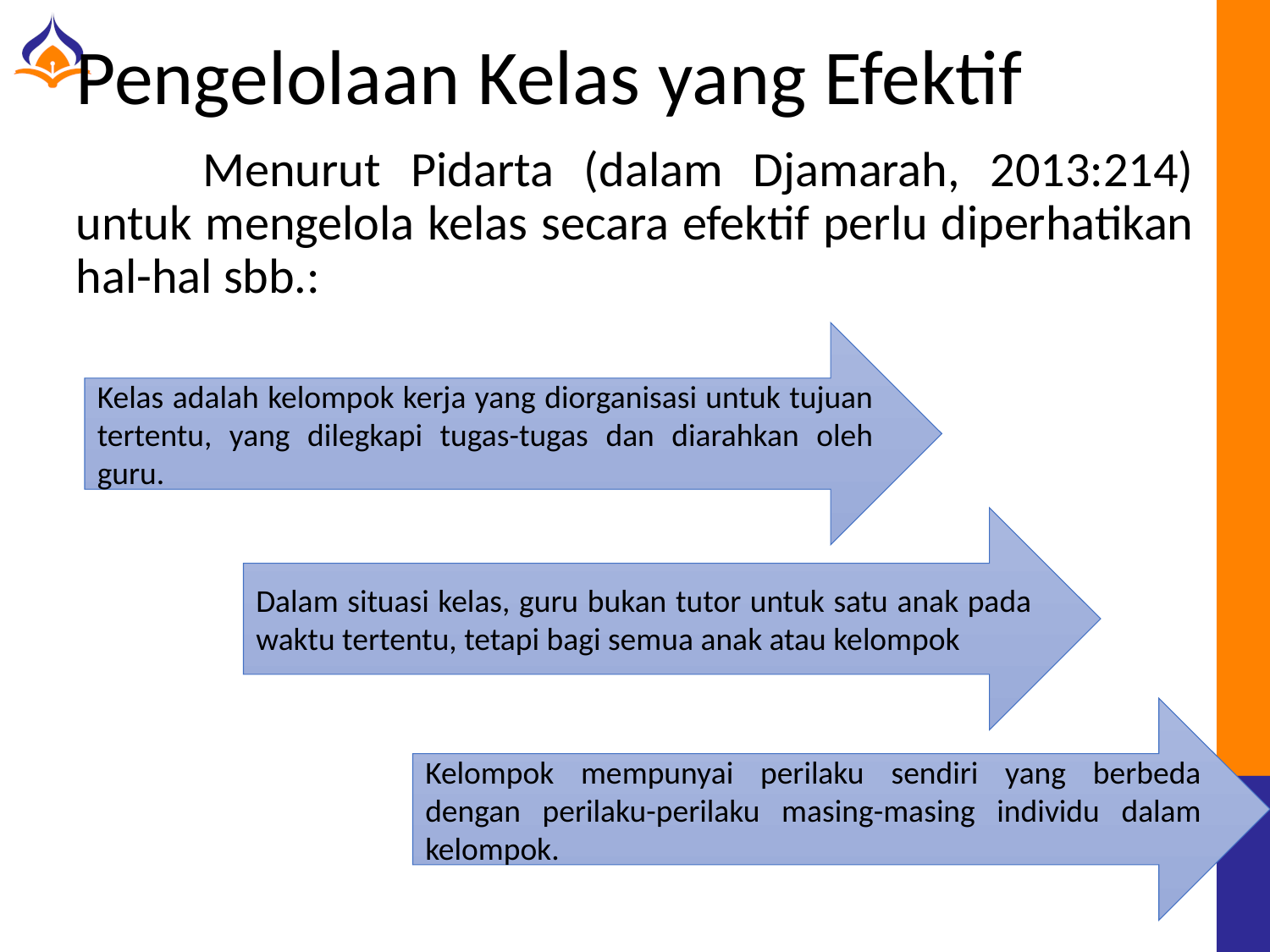

# Pengelolaan Kelas yang Efektif
	Menurut Pidarta (dalam Djamarah, 2013:214) untuk mengelola kelas secara efektif perlu diperhatikan hal-hal sbb.:

Kelas adalah kelompok kerja yang diorganisasi untuk tujuan tertentu, yang dilegkapi tugas-tugas dan diarahkan oleh guru.
Dalam situasi kelas, guru bukan tutor untuk satu anak pada waktu tertentu, tetapi bagi semua anak atau kelompok
Kelompok mempunyai perilaku sendiri yang berbeda dengan perilaku-perilaku masing-masing individu dalam kelompok.